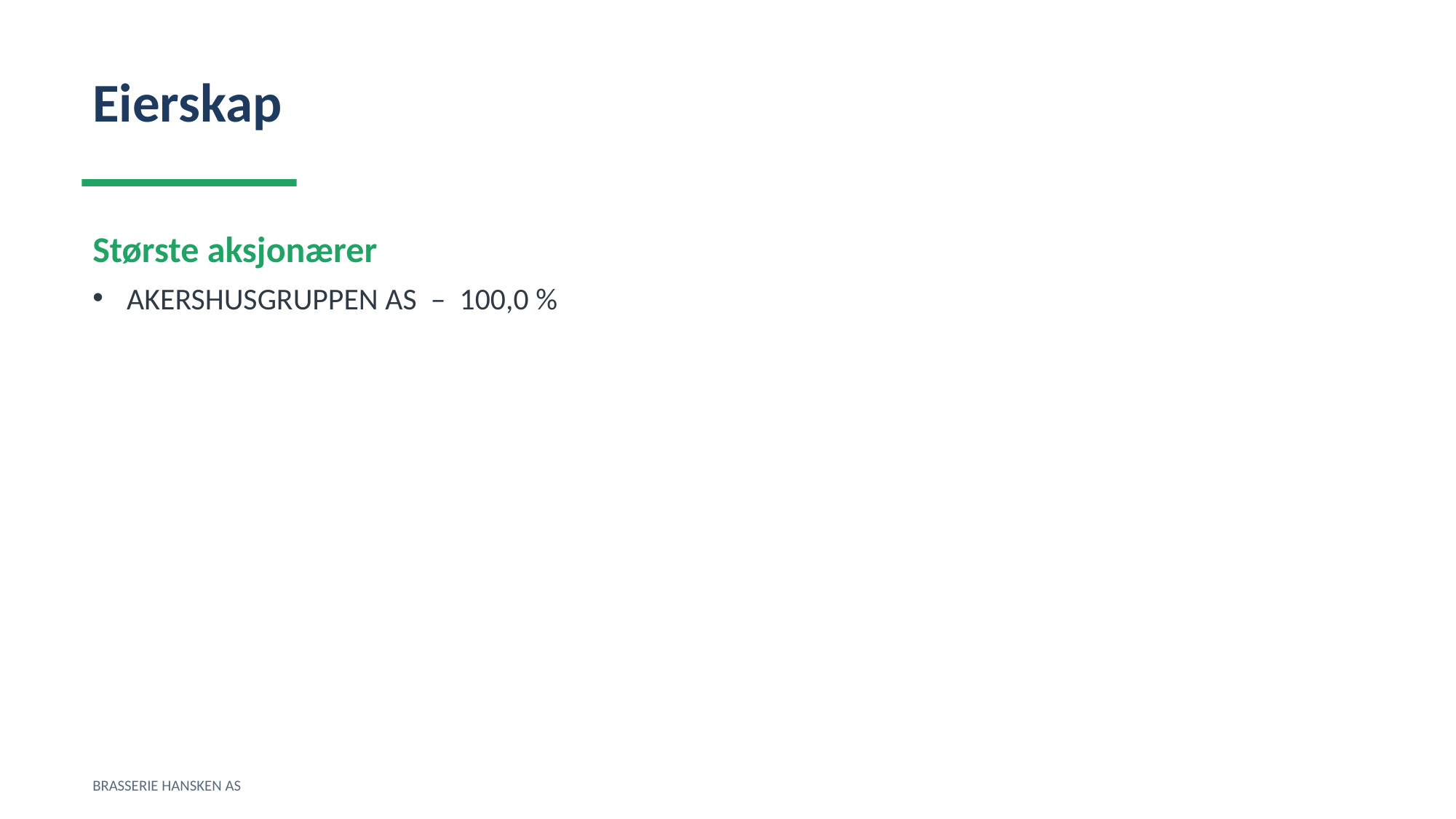

Eierskap

Største aksjonærer
AKERSHUSGRUPPEN AS  –  100,0 %
BRASSERIE HANSKEN AS